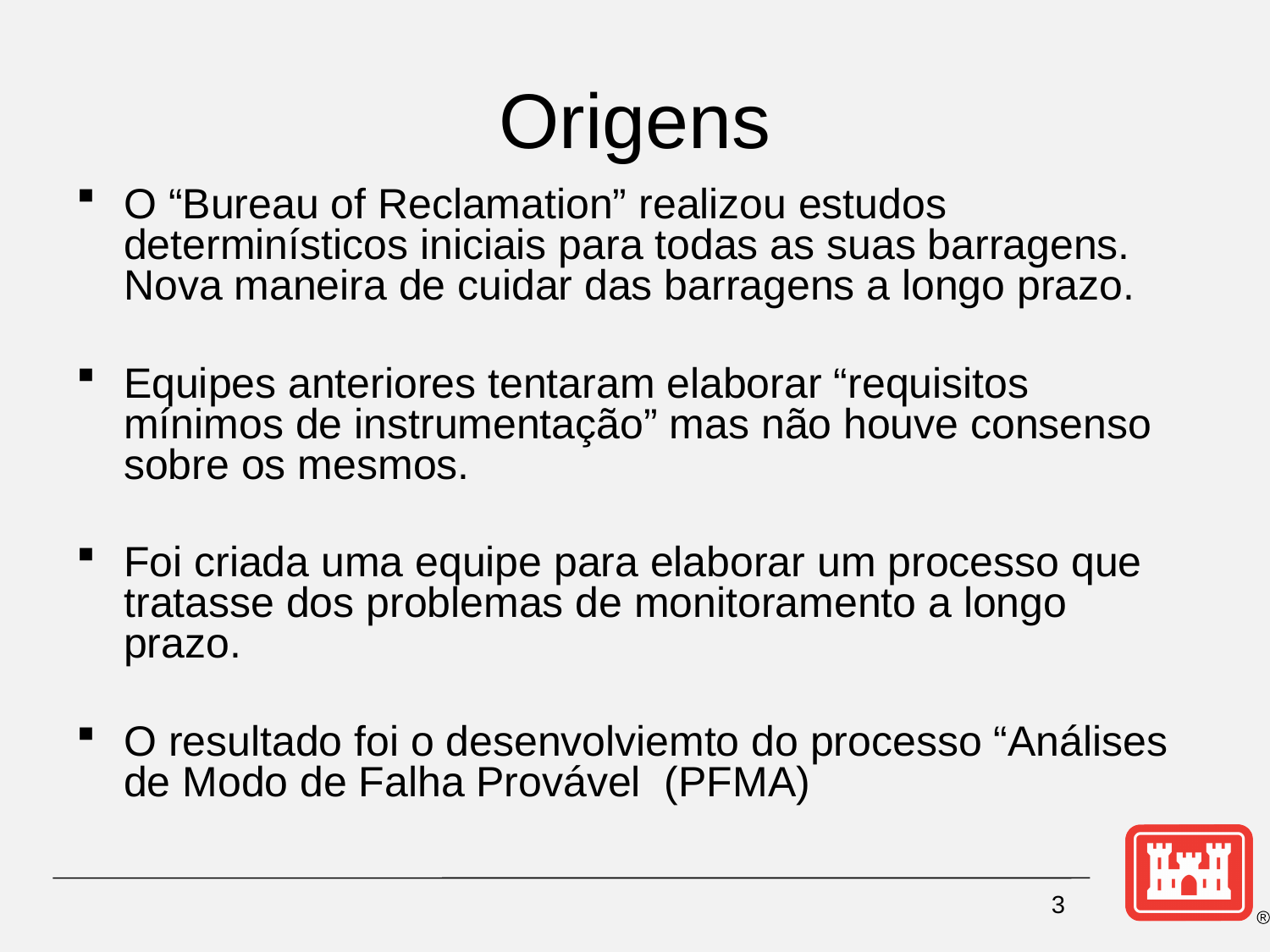

# Origens
O “Bureau of Reclamation” realizou estudos determinísticos iniciais para todas as suas barragens. Nova maneira de cuidar das barragens a longo prazo.

Equipes anteriores tentaram elaborar “requisitos mínimos de instrumentação” mas não houve consenso sobre os mesmos.

Foi criada uma equipe para elaborar um processo que tratasse dos problemas de monitoramento a longo prazo.

O resultado foi o desenvolviemto do processo “Análises de Modo de Falha Provável  (PFMA)
3